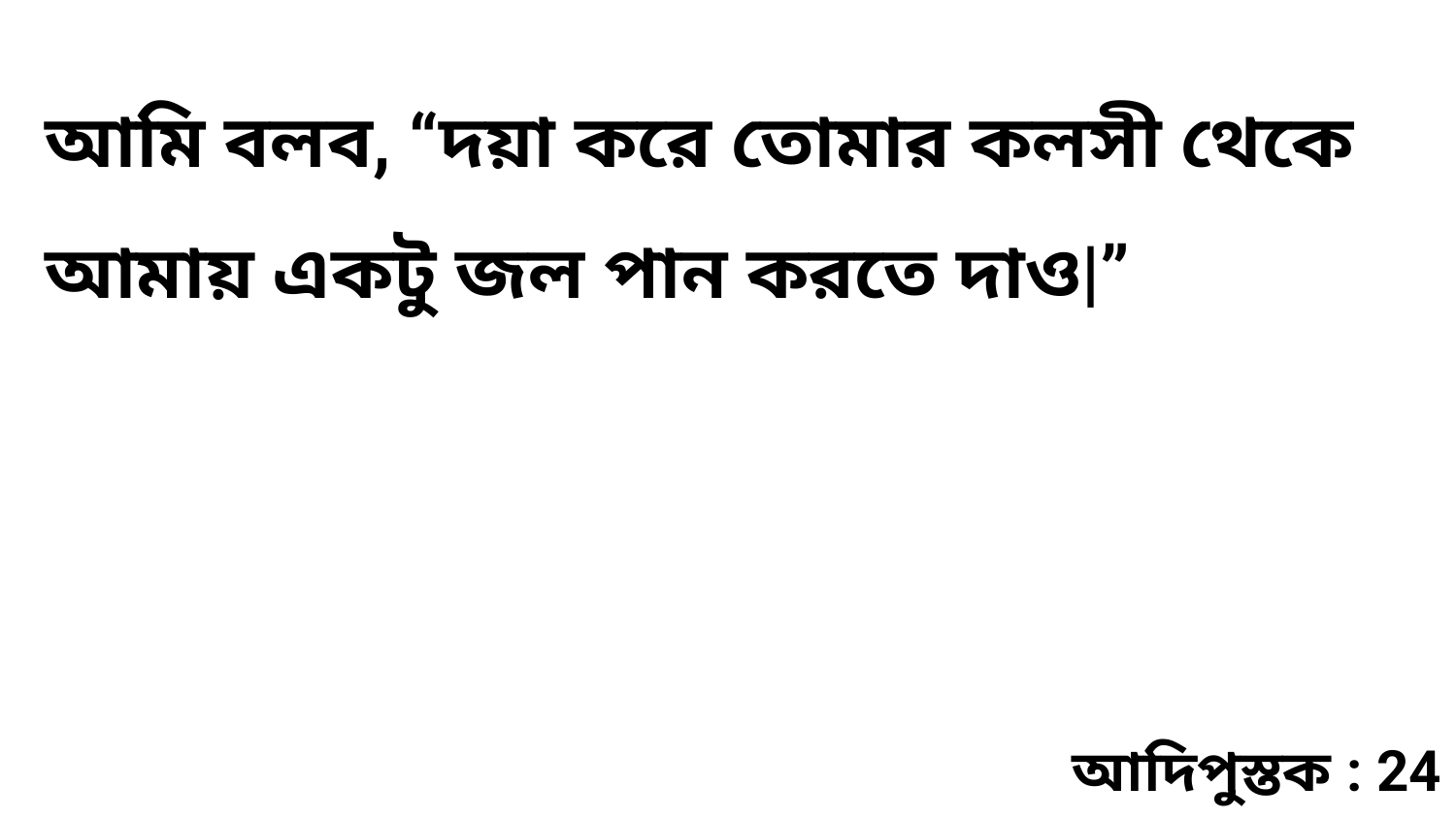

আমি বলব, “দয়া করে তোমার কলসী থেকে আমায় একটু জল পান করতে দাও|”
আদিপুস্তক : 24